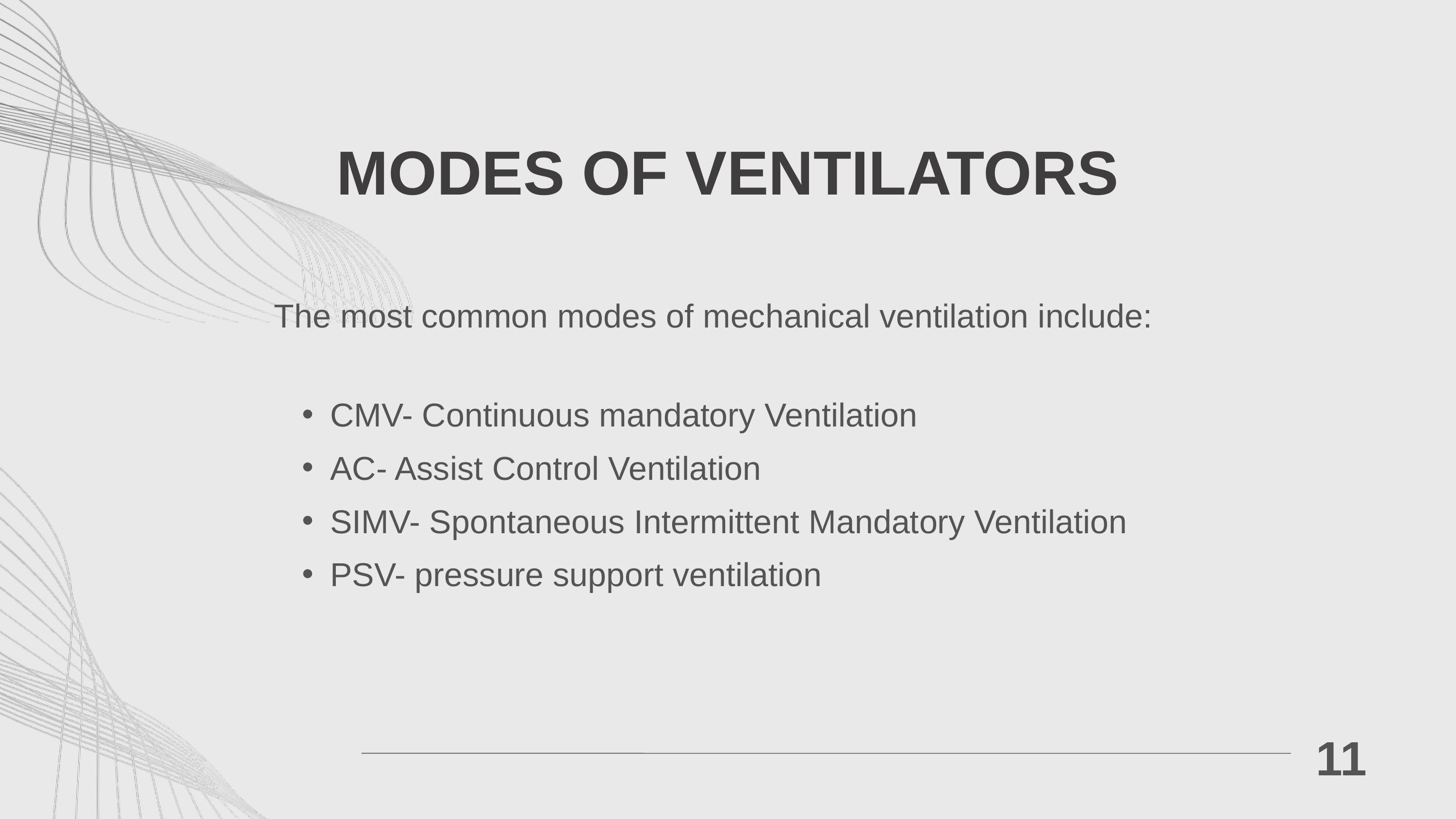

MODES OF VENTILATORS
The most common modes of mechanical ventilation include:

CMV- Continuous mandatory Ventilation
AC- Assist Control Ventilation
SIMV- Spontaneous Intermittent Mandatory Ventilation
PSV- pressure support ventilation

11